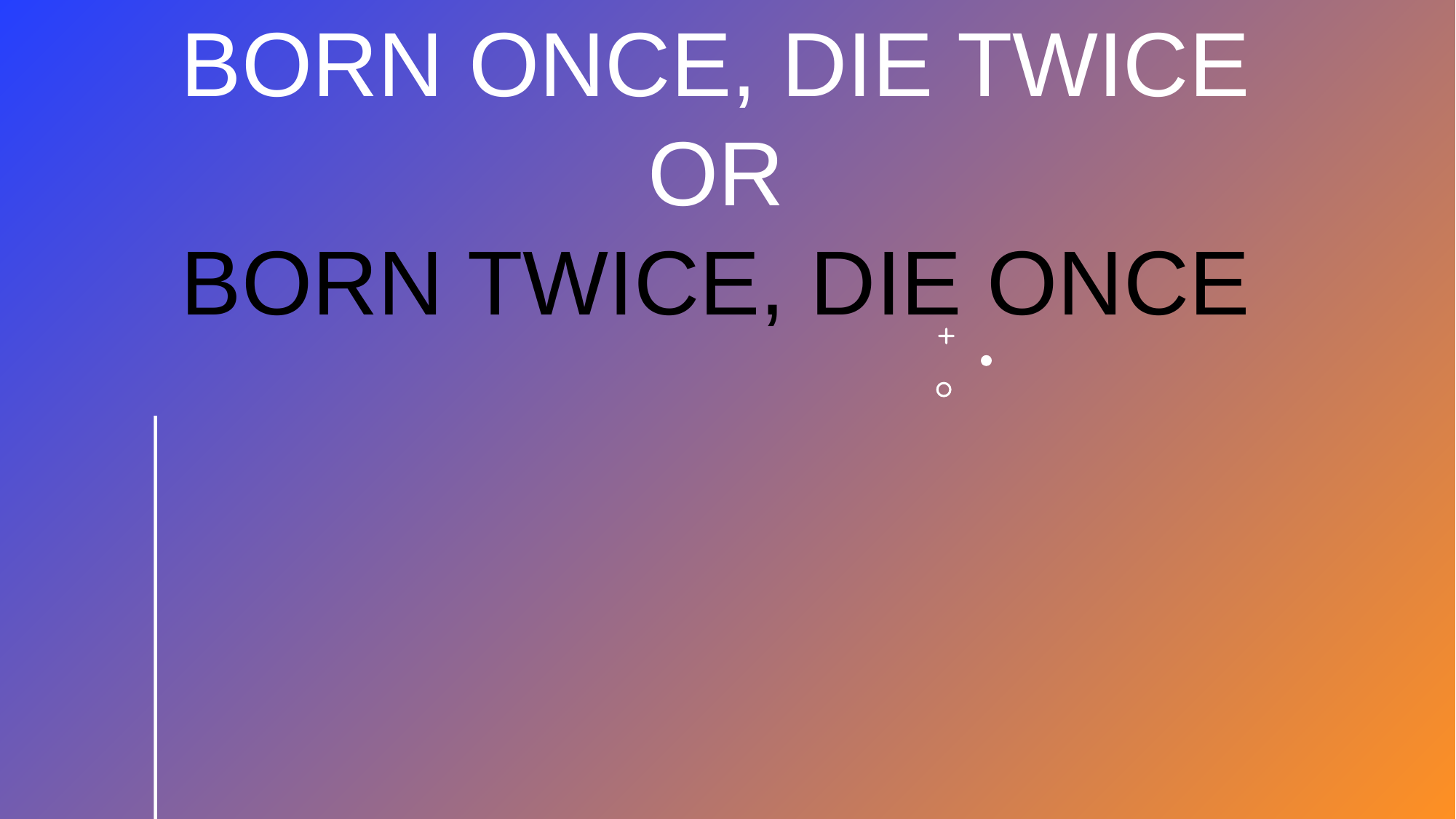

BORN ONCE, DIE TWICE
OR
BORN TWICE, DIE ONCE